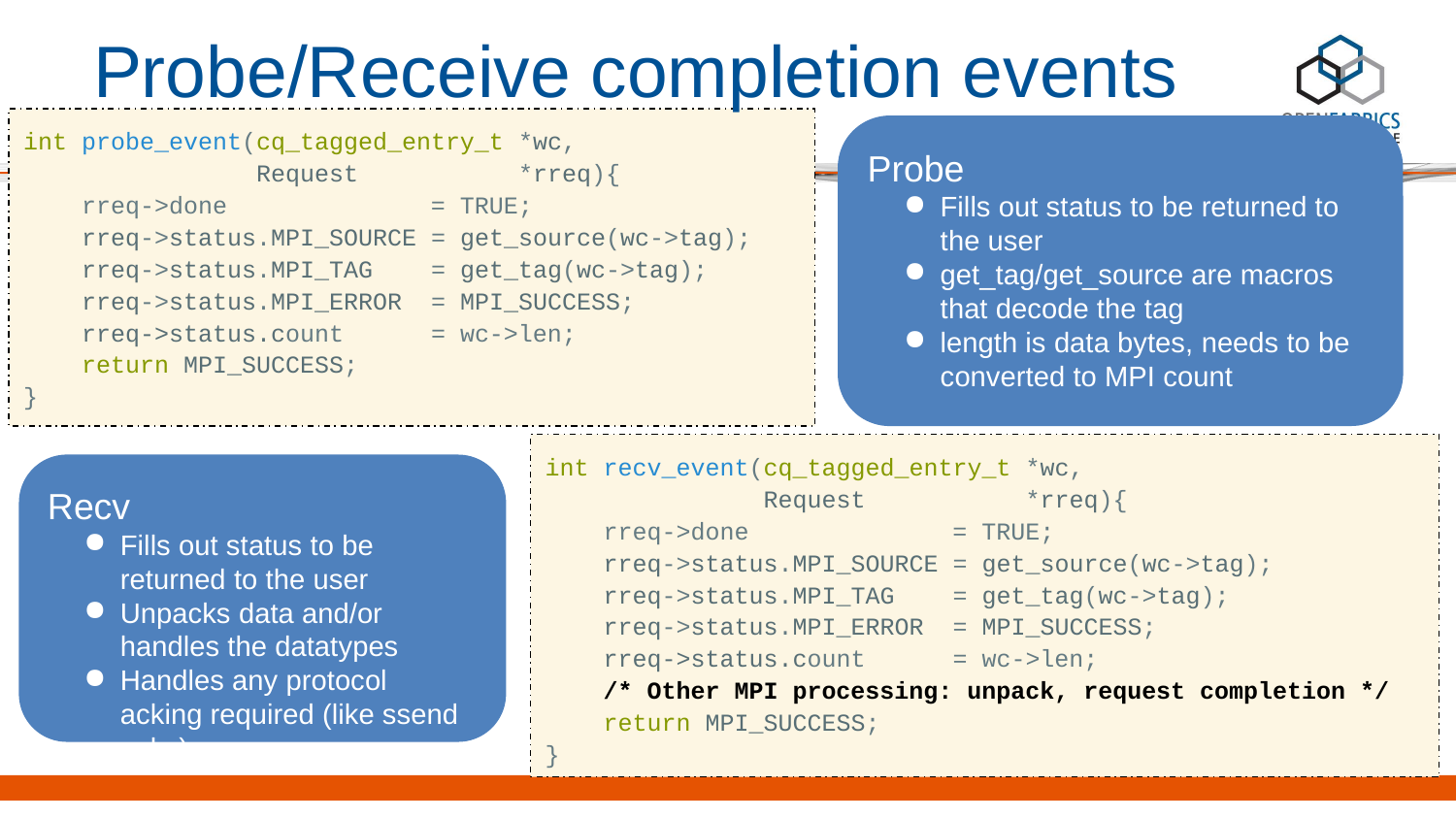

# Probe/Receive completion events
int probe_event(cq_tagged_entry_t *wc,
                Request           *rreq){
    rreq->done              = TRUE;
    rreq->status.MPI_SOURCE = get_source(wc->tag);
    rreq->status.MPI_TAG    = get_tag(wc->tag);
    rreq->status.MPI_ERROR  = MPI_SUCCESS;
    rreq->status.count      = wc->len;
    return MPI_SUCCESS;
}

Probe
Fills out status to be returned to the user
get_tag/get_source are macros that decode the tag
length is data bytes, needs to be converted to MPI count

int recv_event(cq_tagged_entry_t *wc,
               Request           *rreq){
    rreq->done              = TRUE;
    rreq->status.MPI_SOURCE = get_source(wc->tag);
    rreq->status.MPI_TAG    = get_tag(wc->tag);
    rreq->status.MPI_ERROR  = MPI_SUCCESS;
    rreq->status.count      = wc->len;
    /* Other MPI processing: unpack, request completion */
    return MPI_SUCCESS;
}

Recv
Fills out status to be returned to the user
Unpacks data and/or handles the datatypes
Handles any protocol acking required (like ssend acks)